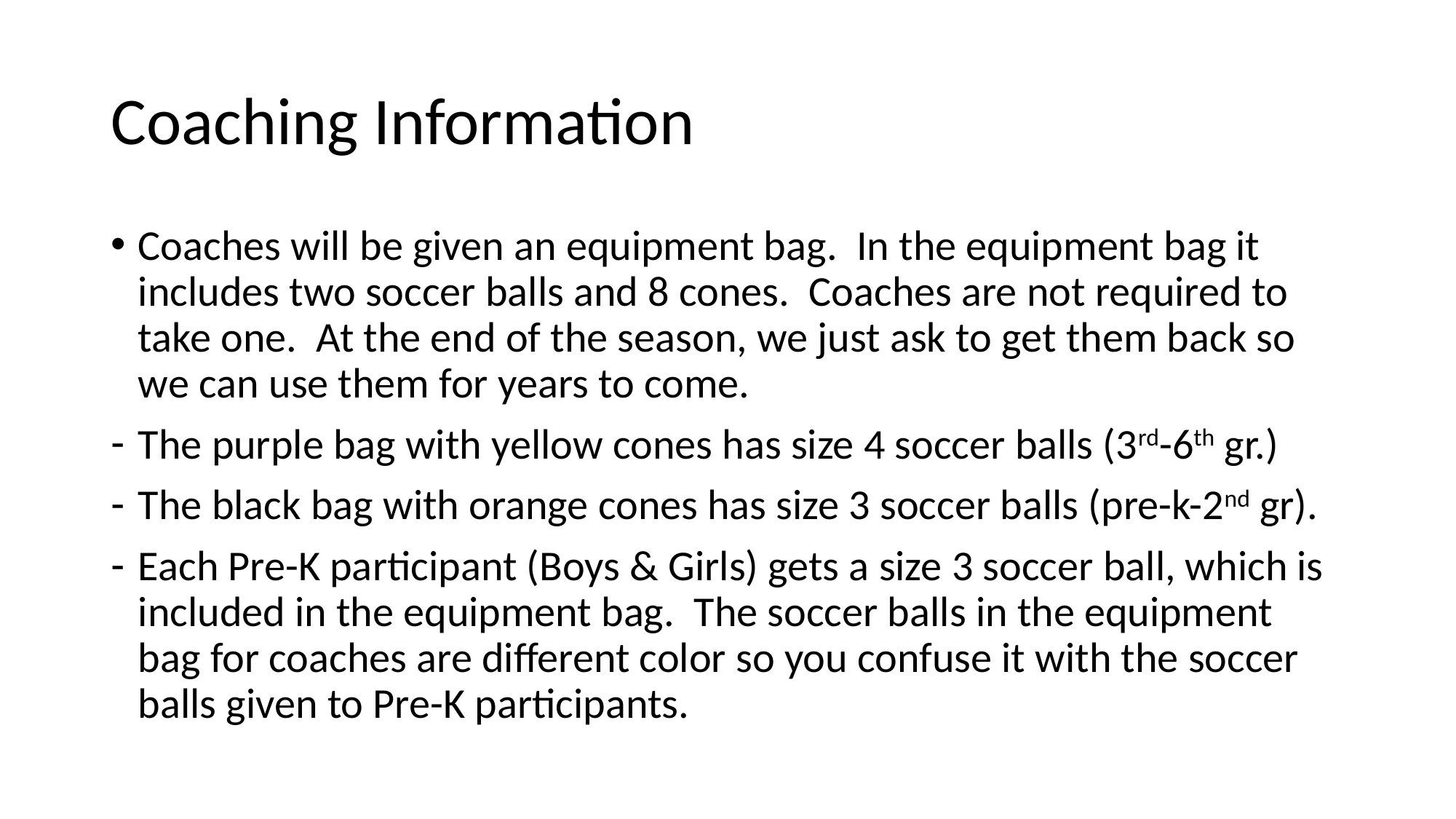

# Coaching Information
Coaches will be given an equipment bag.  In the equipment bag it includes two soccer balls and 8 cones.  Coaches are not required to take one.  At the end of the season, we just ask to get them back so we can use them for years to come.
The purple bag with yellow cones has size 4 soccer balls (3rd-6th gr.)
The black bag with orange cones has size 3 soccer balls (pre-k-2nd gr).
Each Pre-K participant (Boys & Girls) gets a size 3 soccer ball, which is included in the equipment bag.  The soccer balls in the equipment bag for coaches are different color so you confuse it with the soccer balls given to Pre-K participants.